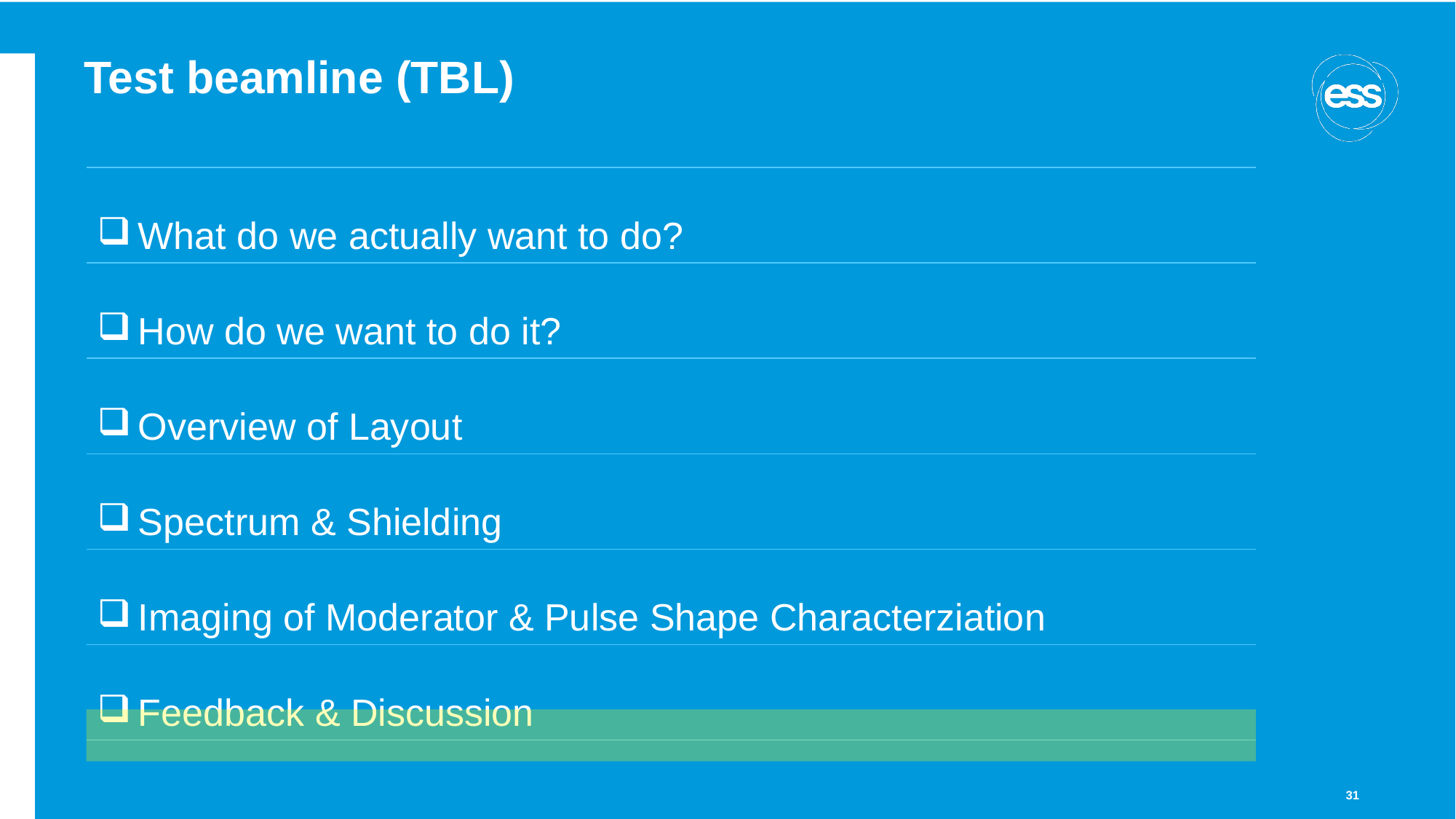

# Test beamline (TBL)
| What do we actually want to do? |
| --- |
| How do we want to do it? |
| Overview of Layout |
| Spectrum & Shielding |
| Imaging of Moderator & Pulse Shape Characterziation |
| Feedback & Discussion |

31